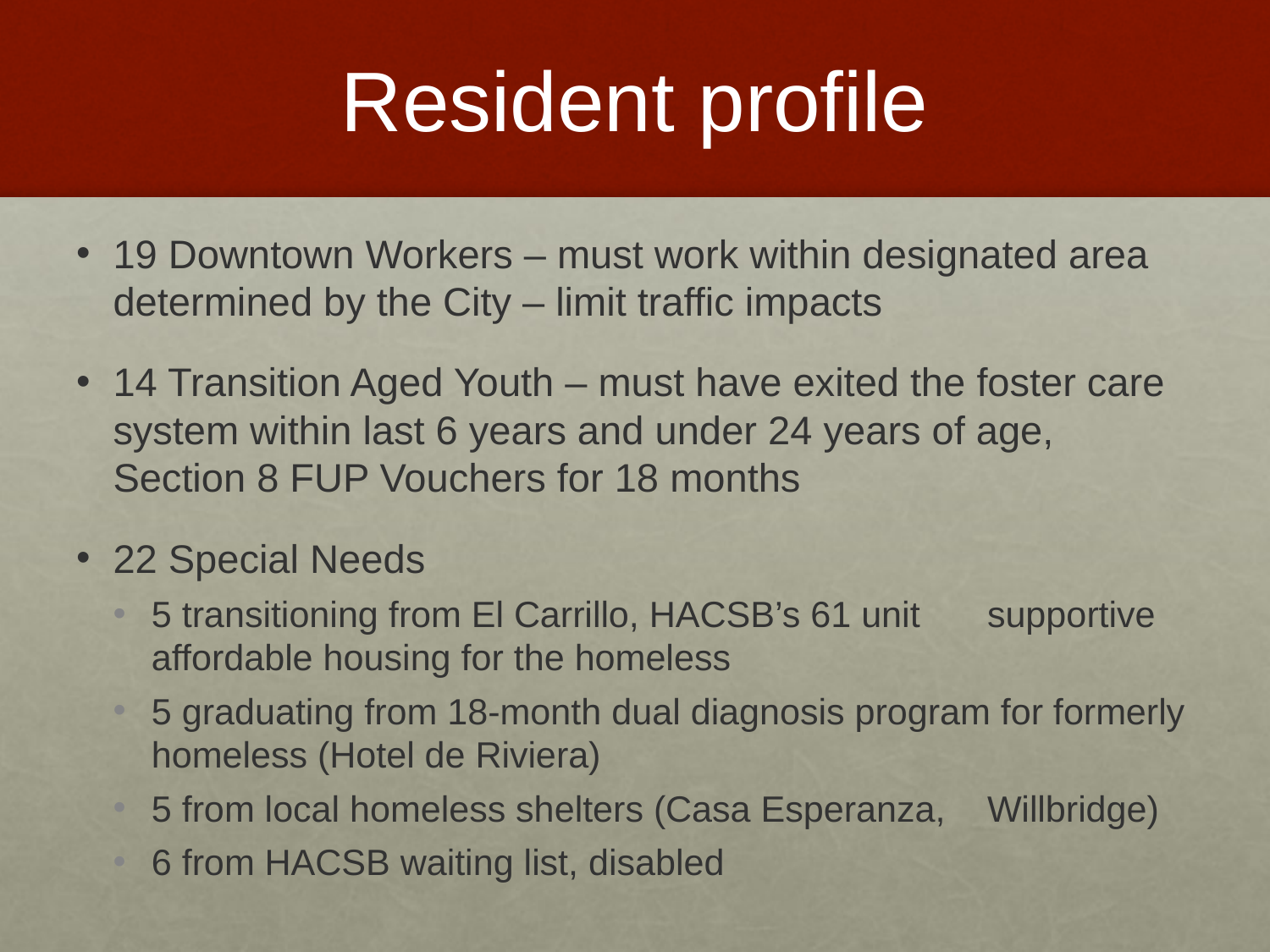

# Resident profile
19 Downtown Workers – must work within designated area determined by the City – limit traffic impacts
14 Transition Aged Youth – must have exited the foster care system within last 6 years and under 24 years of age, Section 8 FUP Vouchers for 18 months
22 Special Needs
5 transitioning from El Carrillo, HACSB’s 61 unit 	supportive affordable housing for the homeless
5 graduating from 18-month dual diagnosis program for formerly homeless (Hotel de Riviera)
5 from local homeless shelters (Casa Esperanza, 	Willbridge)
6 from HACSB waiting list, disabled